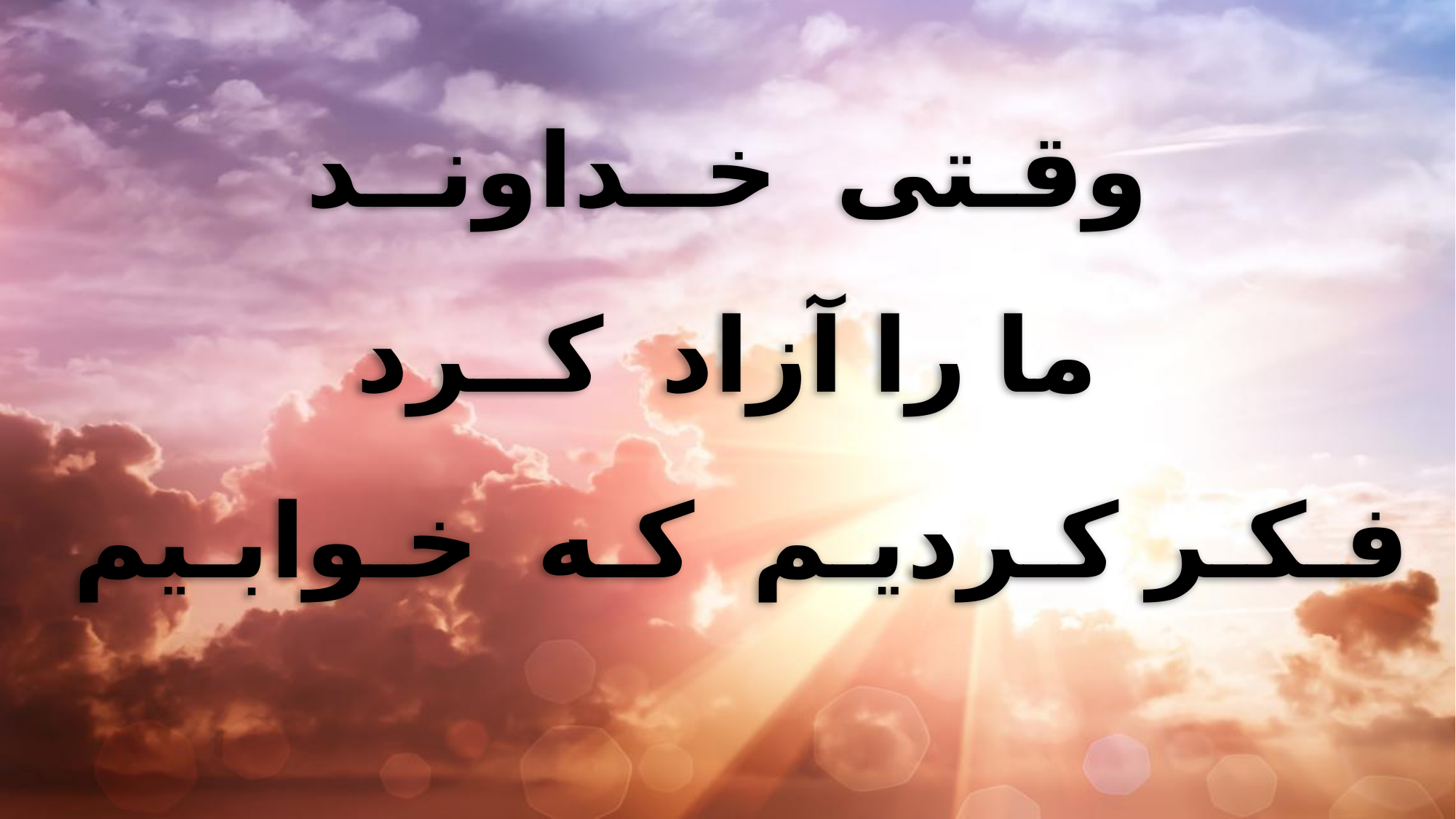

وقـتی  خــداونــد
ما را آزاد  کــرد
فـکـر کـردیـم  کـه  خـوابـیم